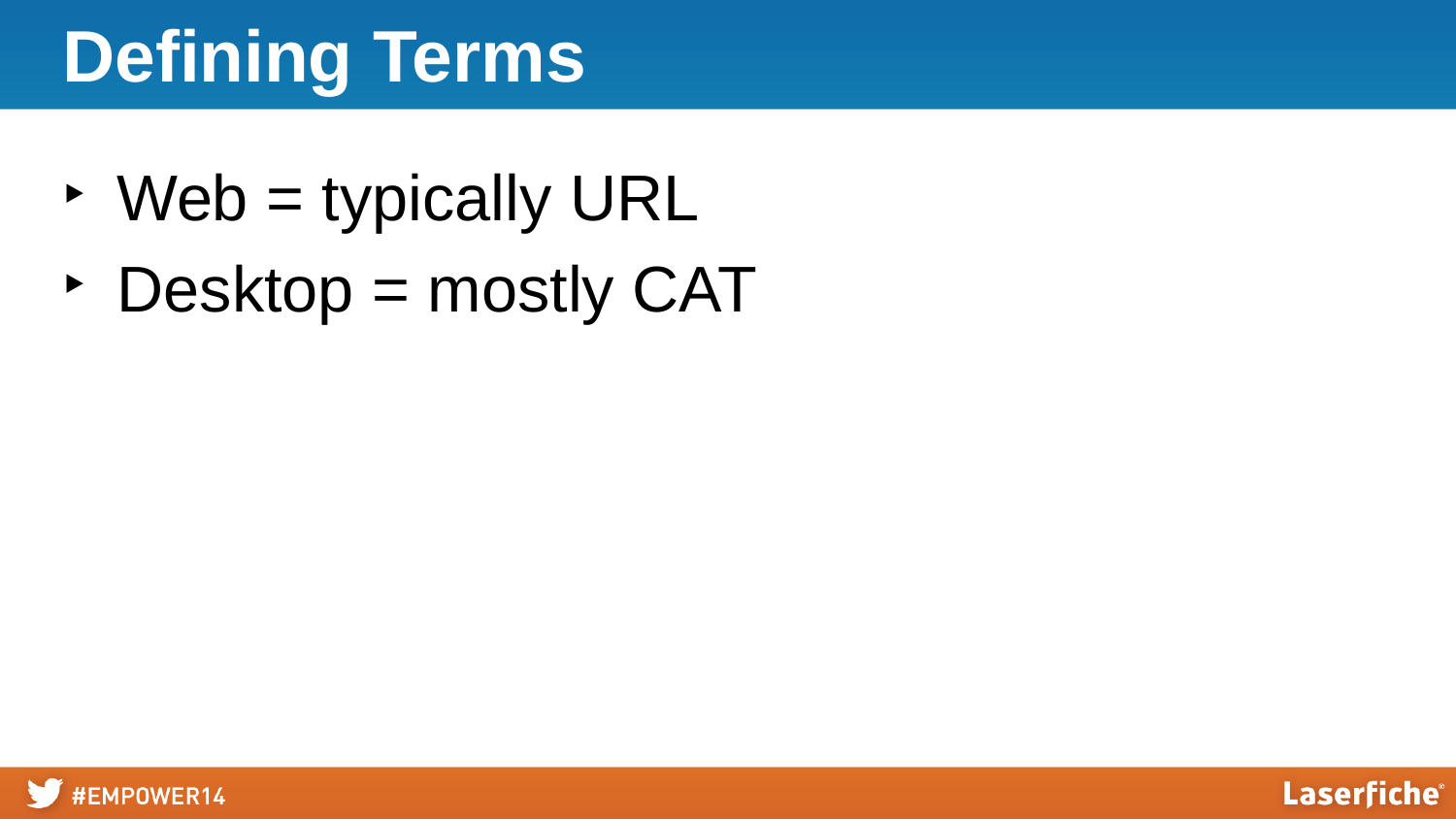

# Defining Terms
Web = typically URL
Desktop = mostly CAT